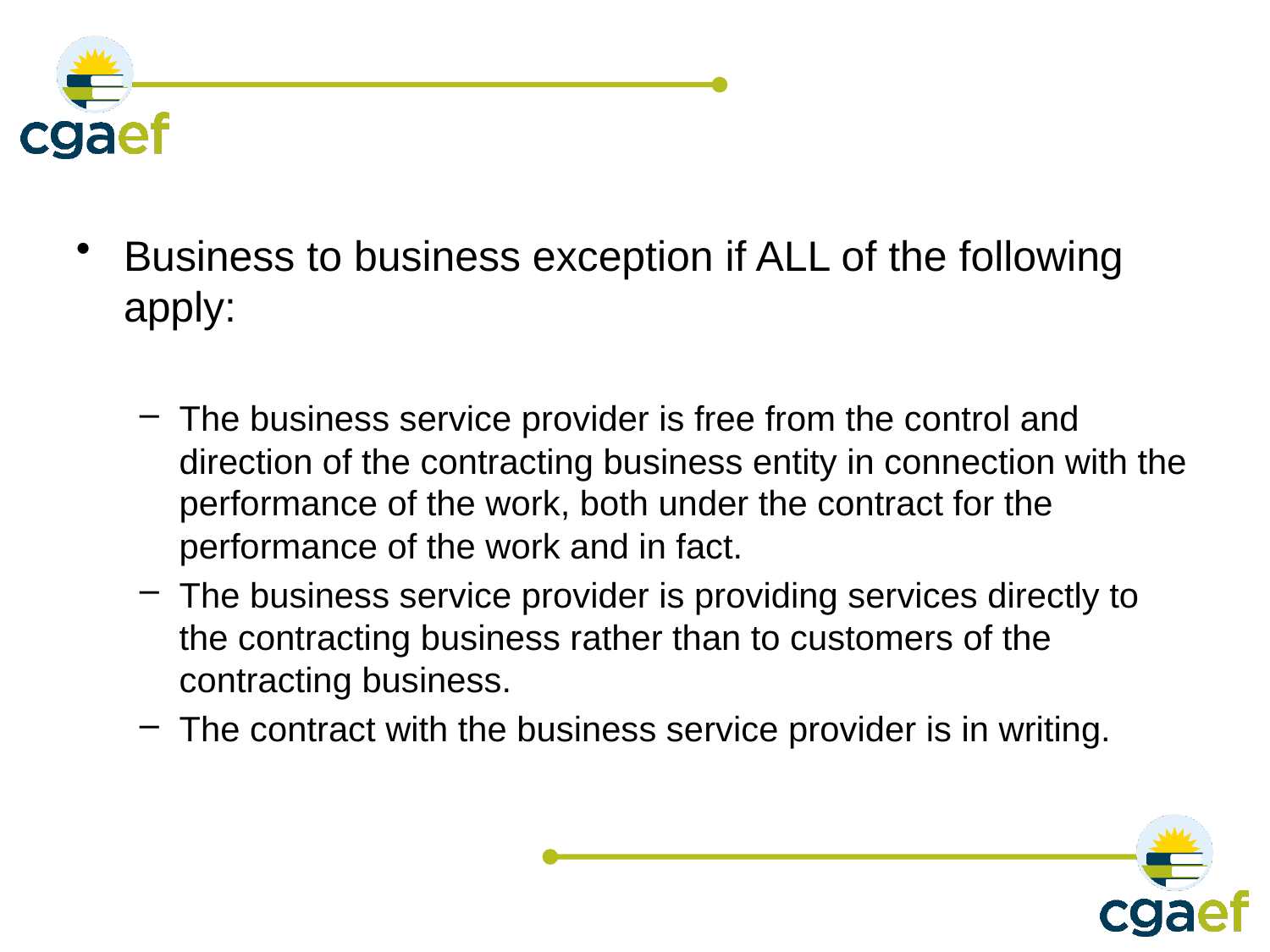

#
Business to business exception if ALL of the following apply:

The business service provider is free from the control and direction of the contracting business entity in connection with the performance of the work, both under the contract for the performance of the work and in fact.
The business service provider is providing services directly to the contracting business rather than to customers of the contracting business.
The contract with the business service provider is in writing.